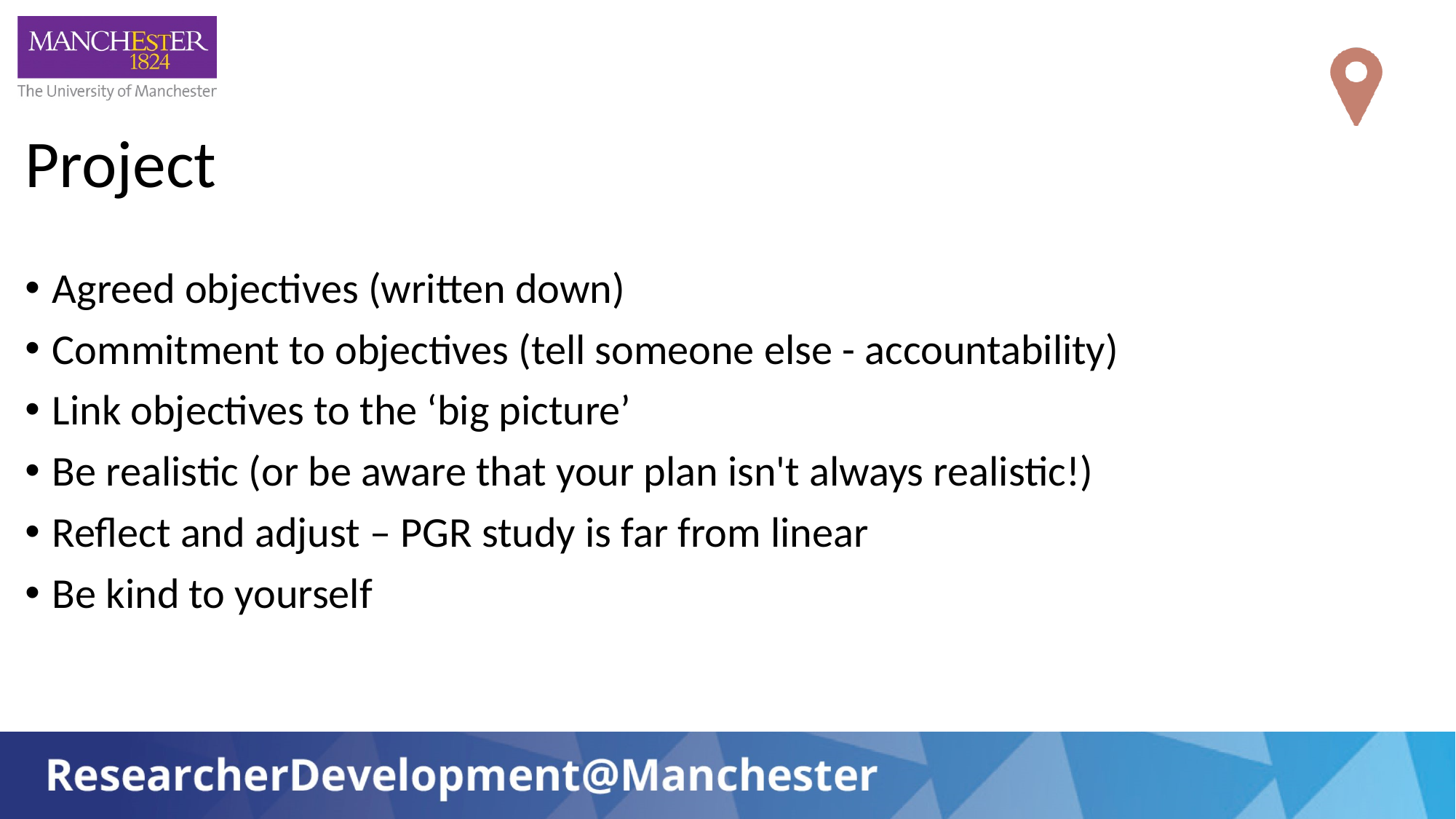

# Project
Agreed objectives (written down)
Commitment to objectives (tell someone else - accountability)
Link objectives to the ‘big picture’
Be realistic (or be aware that your plan isn't always realistic!)​
Reflect and adjust – PGR study is far from linear
Be kind to yourself​